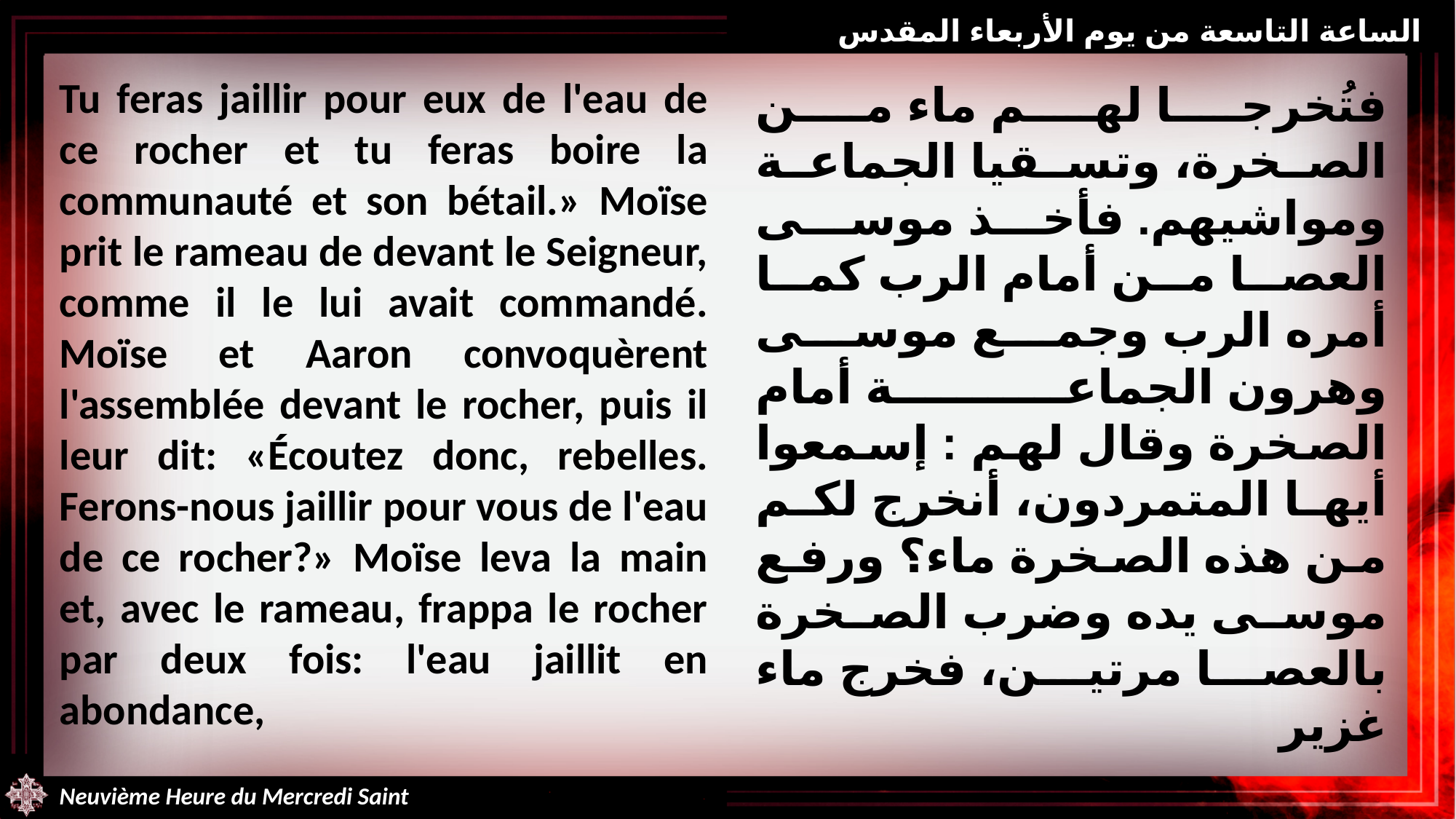

الساعة التاسعة من يوم الأربعاء المقدس
Tu feras jaillir pour eux de l'eau de ce rocher et tu feras boire la communauté et son bétail.» Moïse prit le rameau de devant le Seigneur, comme il le lui avait commandé. Moïse et Aaron convoquèrent l'assemblée devant le rocher, puis il leur dit: «Écoutez donc, rebelles. Ferons-nous jaillir pour vous de l'eau de ce rocher?» Moïse leva la main et, avec le rameau, frappa le rocher par deux fois: l'eau jaillit en abondance,
فتُخرجا لهم ماء من الصخرة، وتسقيا الجماعة ومواشيهم. فأخذ موسى العصا من أمام الرب كما أمره الرب وجمع موسى وهرون الجماعة أمام الصخرة وقال لهم : إسمعوا أيها المتمردون، أنخرج لكم من هذه الصخرة ماء؟ ورفع موسى يده وضرب الصخرة بالعصا مرتين، فخرج ماء غزير
Neuvième Heure du Mercredi Saint